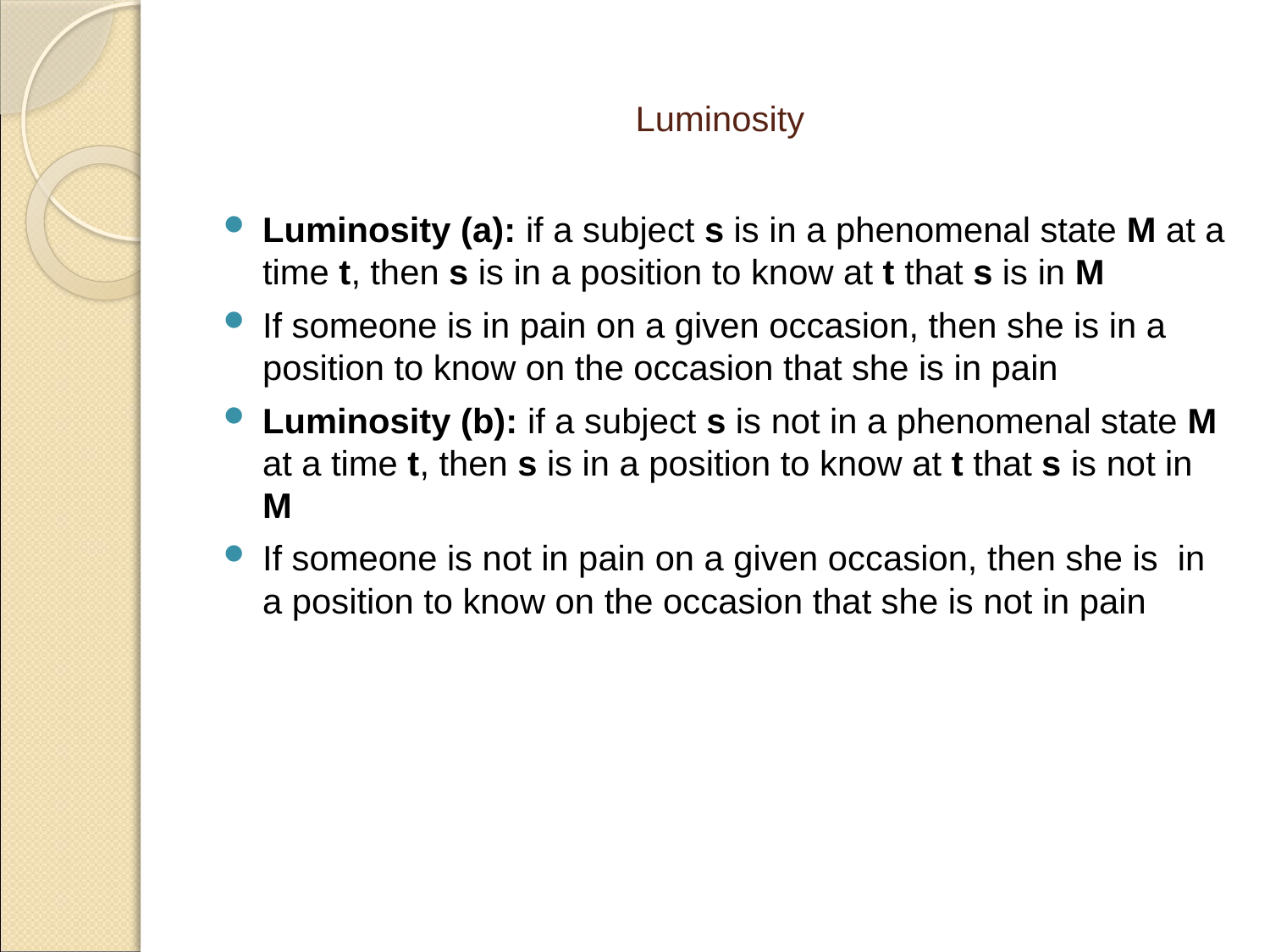

# Luminosity
Luminosity (a): if a subject s is in a phenomenal state M at a time t, then s is in a position to know at t that s is in M
If someone is in pain on a given occasion, then she is in a position to know on the occasion that she is in pain
Luminosity (b): if a subject s is not in a phenomenal state M at a time t, then s is in a position to know at t that s is not in M
If someone is not in pain on a given occasion, then she is  in a position to know on the occasion that she is not in pain